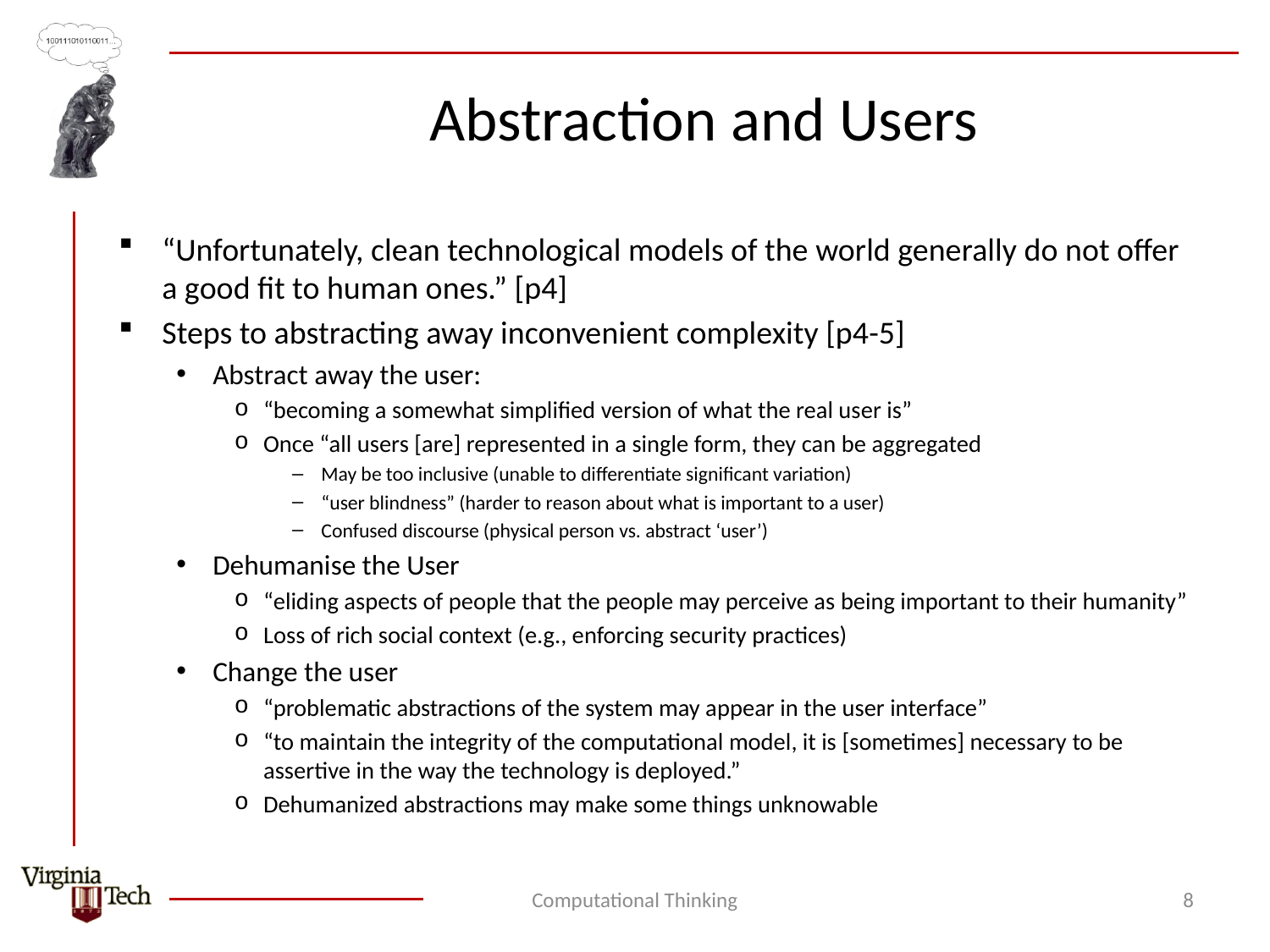

# Abstraction and Users
“Unfortunately, clean technological models of the world generally do not offer a good fit to human ones.” [p4]
Steps to abstracting away inconvenient complexity [p4-5]
Abstract away the user:
“becoming a somewhat simplified version of what the real user is”
Once “all users [are] represented in a single form, they can be aggregated
May be too inclusive (unable to differentiate significant variation)
“user blindness” (harder to reason about what is important to a user)
Confused discourse (physical person vs. abstract ‘user’)
Dehumanise the User
“eliding aspects of people that the people may perceive as being important to their humanity”
Loss of rich social context (e.g., enforcing security practices)
Change the user
“problematic abstractions of the system may appear in the user interface”
“to maintain the integrity of the computational model, it is [sometimes] necessary to be assertive in the way the technology is deployed.”
Dehumanized abstractions may make some things unknowable
Computational Thinking
8